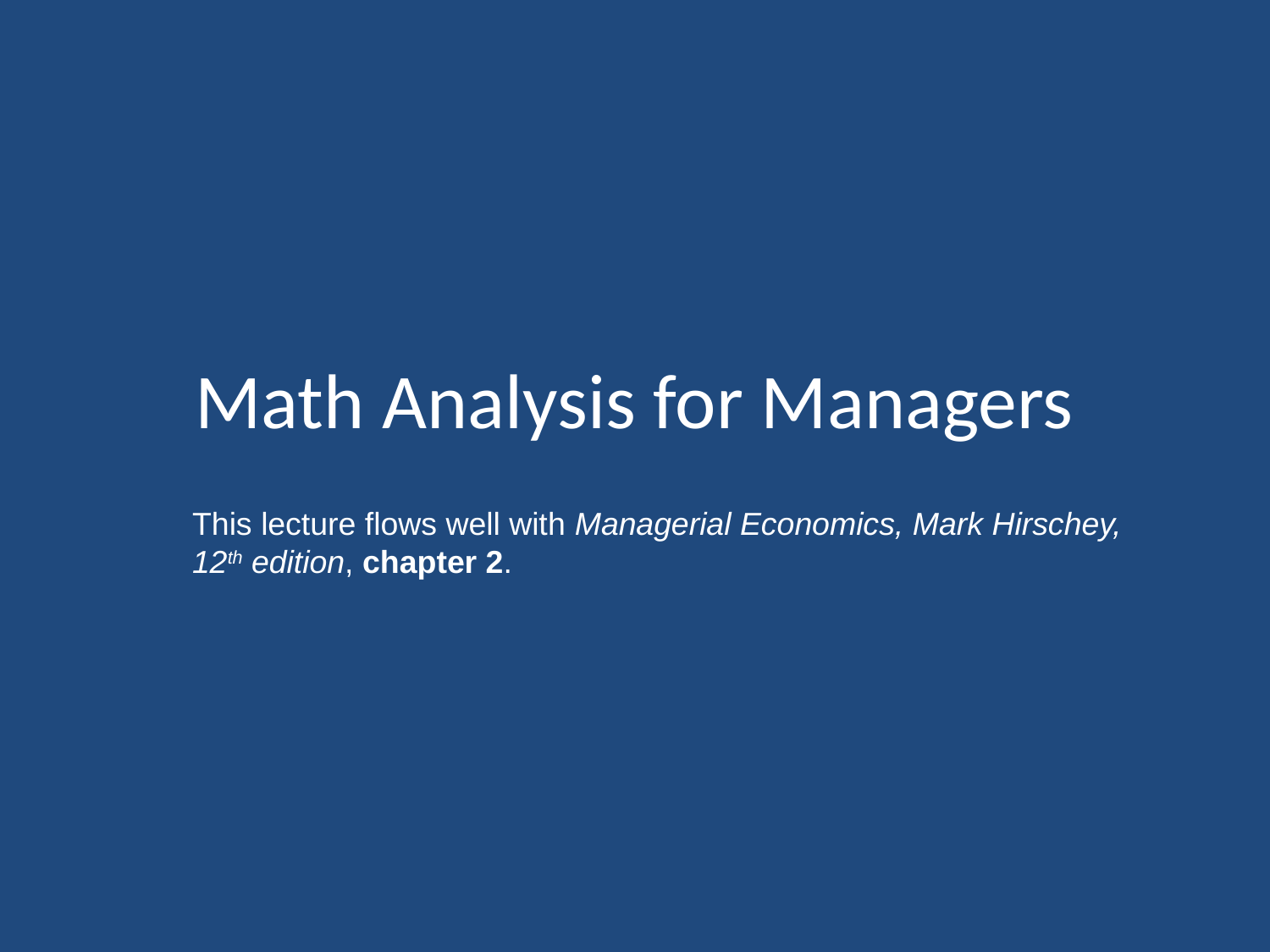

# Math Analysis for Managers
This lecture flows well with Managerial Economics, Mark Hirschey, 12th edition, chapter 2.